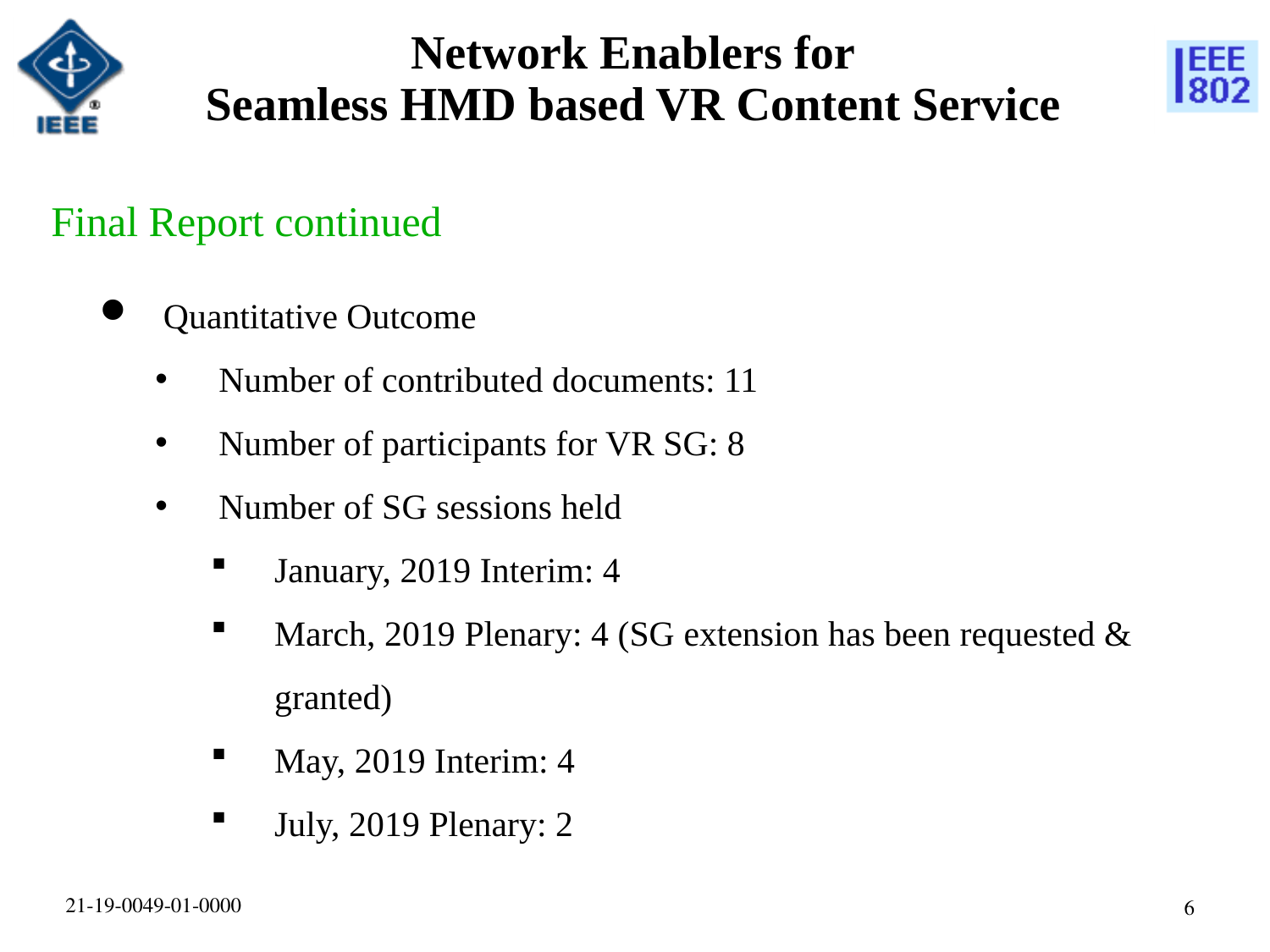

# Network Enablers for Seamless HMD based VR Content Service
Final Report continued
Quantitative Outcome
Number of contributed documents: 11
Number of participants for VR SG: 8
Number of SG sessions held
January, 2019 Interim: 4
March, 2019 Plenary: 4 (SG extension has been requested & granted)
May, 2019 Interim: 4
July, 2019 Plenary: 2
6
21-19-0049-01-0000